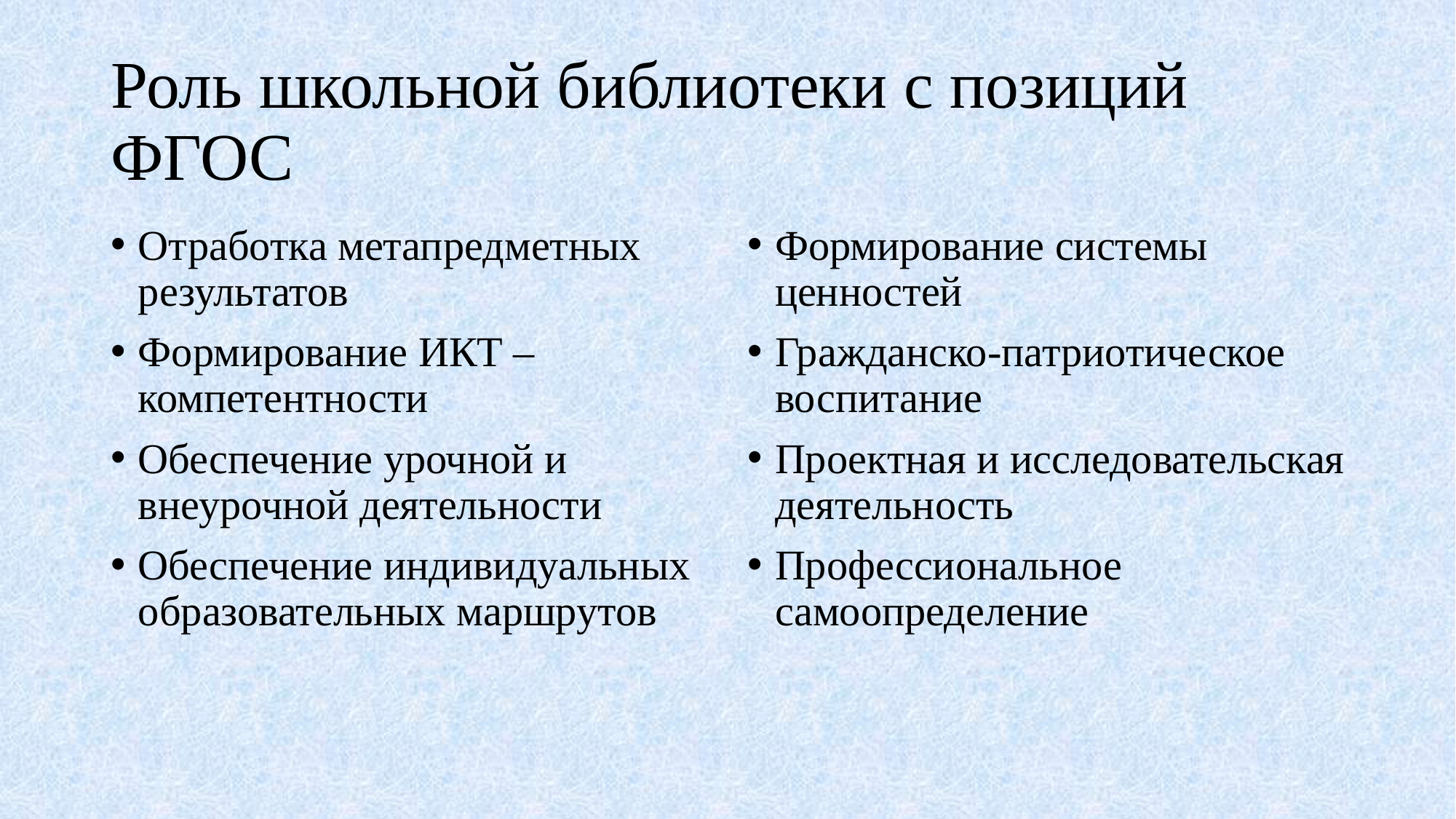

# Роль школьной библиотеки с позиций ФГОС
Отработка метапредметных результатов
Формирование ИКТ –компетентности
Обеспечение урочной и внеурочной деятельности
Обеспечение индивидуальных образовательных маршрутов
Формирование системы ценностей
Гражданско-патриотическое воспитание
Проектная и исследовательская деятельность
Профессиональное самоопределение